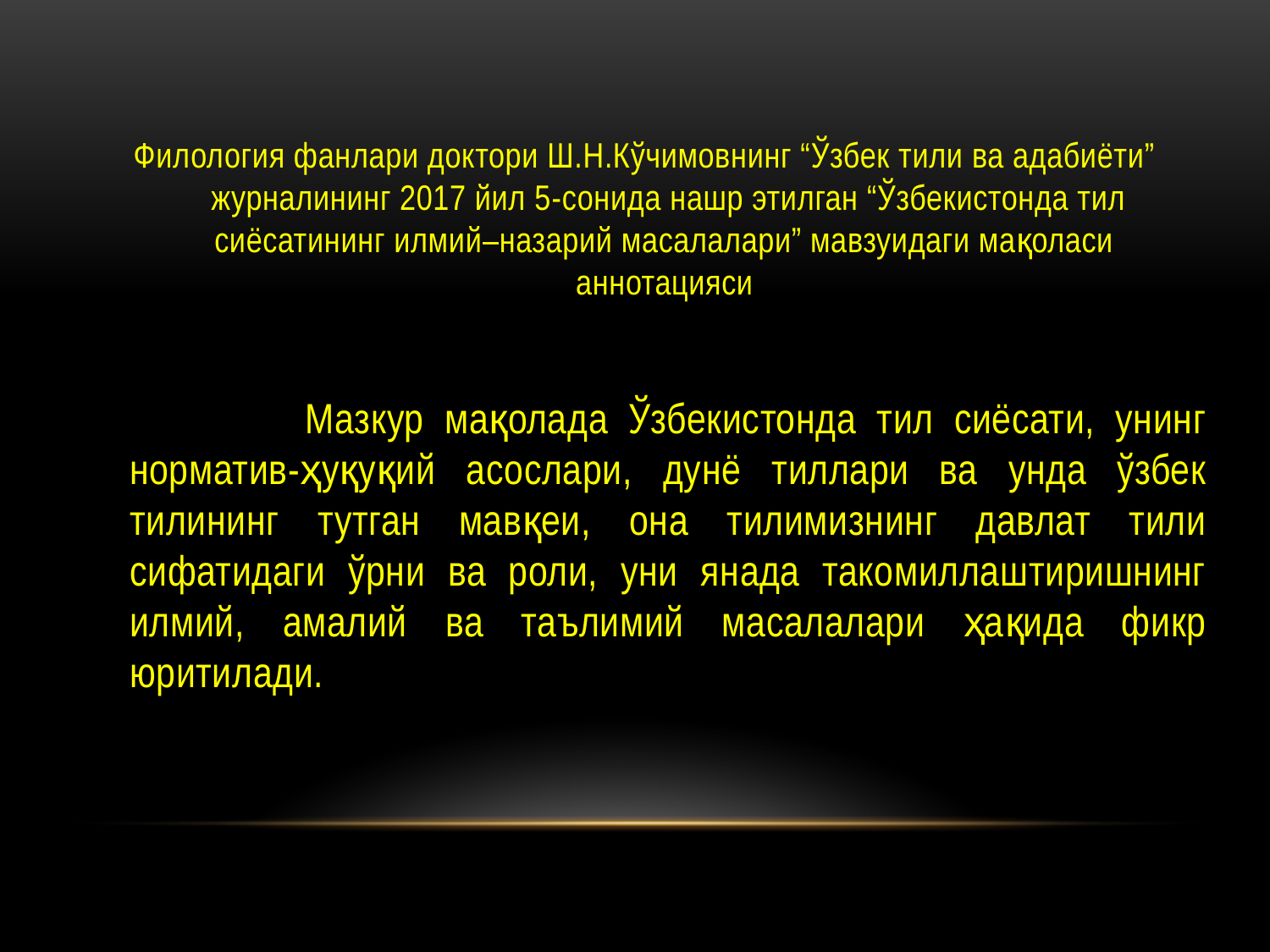

Филология фанлари доктори Ш.Н.Кўчимовнинг “Ўзбек тили ва адабиёти” журналининг 2017 йил 5-сонида нашр этилган “Ўзбекистонда тил сиёсатининг илмий–назарий масалалари” мавзуидаги мақоласи  аннотацияси

           Мазкур мақолада Ўзбекистонда тил сиёсати, унинг норматив-ҳуқуқий асослари, дунё тиллари ва унда ўзбек тилининг тутган мавқеи, она тилимизнинг давлат тили сифатидаги ўрни ва роли, уни янада такомиллаштиришнинг илмий, амалий ва таълимий масалалари ҳақида фикр юритилади.